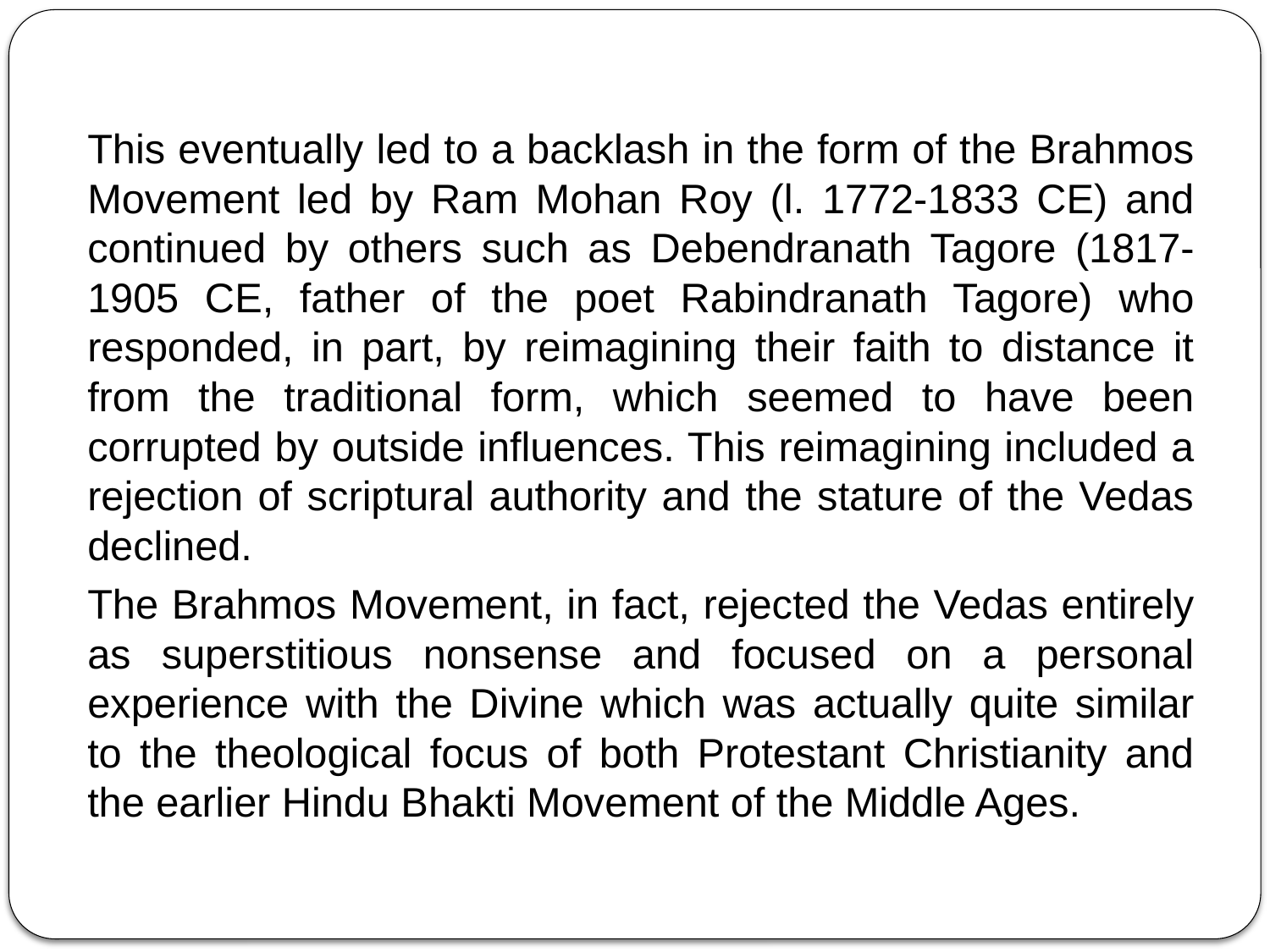

This eventually led to a backlash in the form of the Brahmos Movement led by Ram Mohan Roy (l. 1772-1833 CE) and continued by others such as Debendranath Tagore (1817-1905 CE, father of the poet Rabindranath Tagore) who responded, in part, by reimagining their faith to distance it from the traditional form, which seemed to have been corrupted by outside influences. This reimagining included a rejection of scriptural authority and the stature of the Vedas declined.
The Brahmos Movement, in fact, rejected the Vedas entirely as superstitious nonsense and focused on a personal experience with the Divine which was actually quite similar to the theological focus of both Protestant Christianity and the earlier Hindu Bhakti Movement of the Middle Ages.